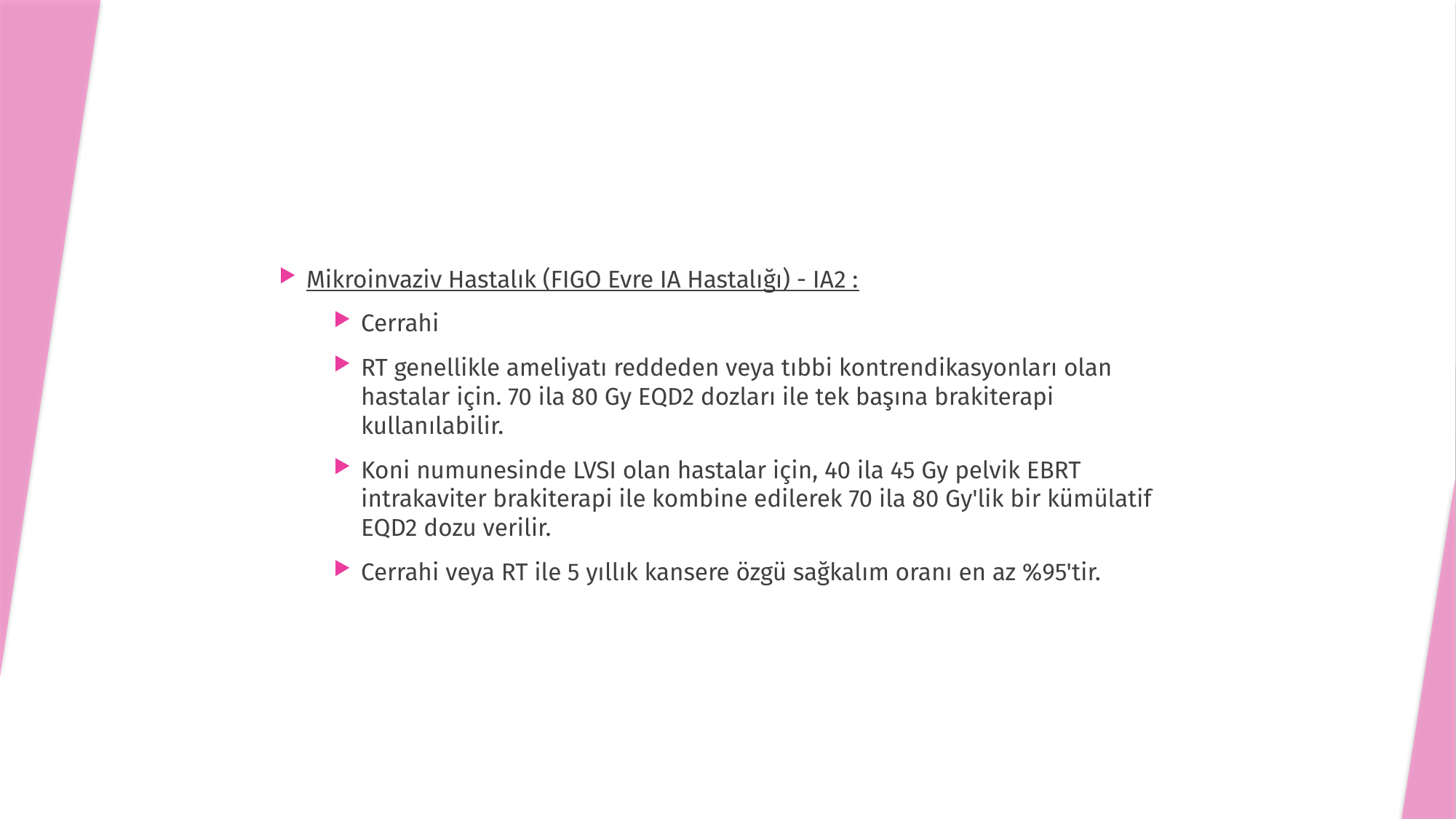

#
Mikroinvaziv Hastalık (FIGO Evre IA Hastalığı) - IA2 :
Cerrahi
RT genellikle ameliyatı reddeden veya tıbbi kontrendikasyonları olan hastalar için. 70 ila 80 Gy EQD2 dozları ile tek başına brakiterapi kullanılabilir.
Koni numunesinde LVSI olan hastalar için, 40 ila 45 Gy pelvik EBRT intrakaviter brakiterapi ile kombine edilerek 70 ila 80 Gy'lik bir kümülatif EQD2 dozu verilir.
Cerrahi veya RT ile 5 yıllık kansere özgü sağkalım oranı en az %95'tir.